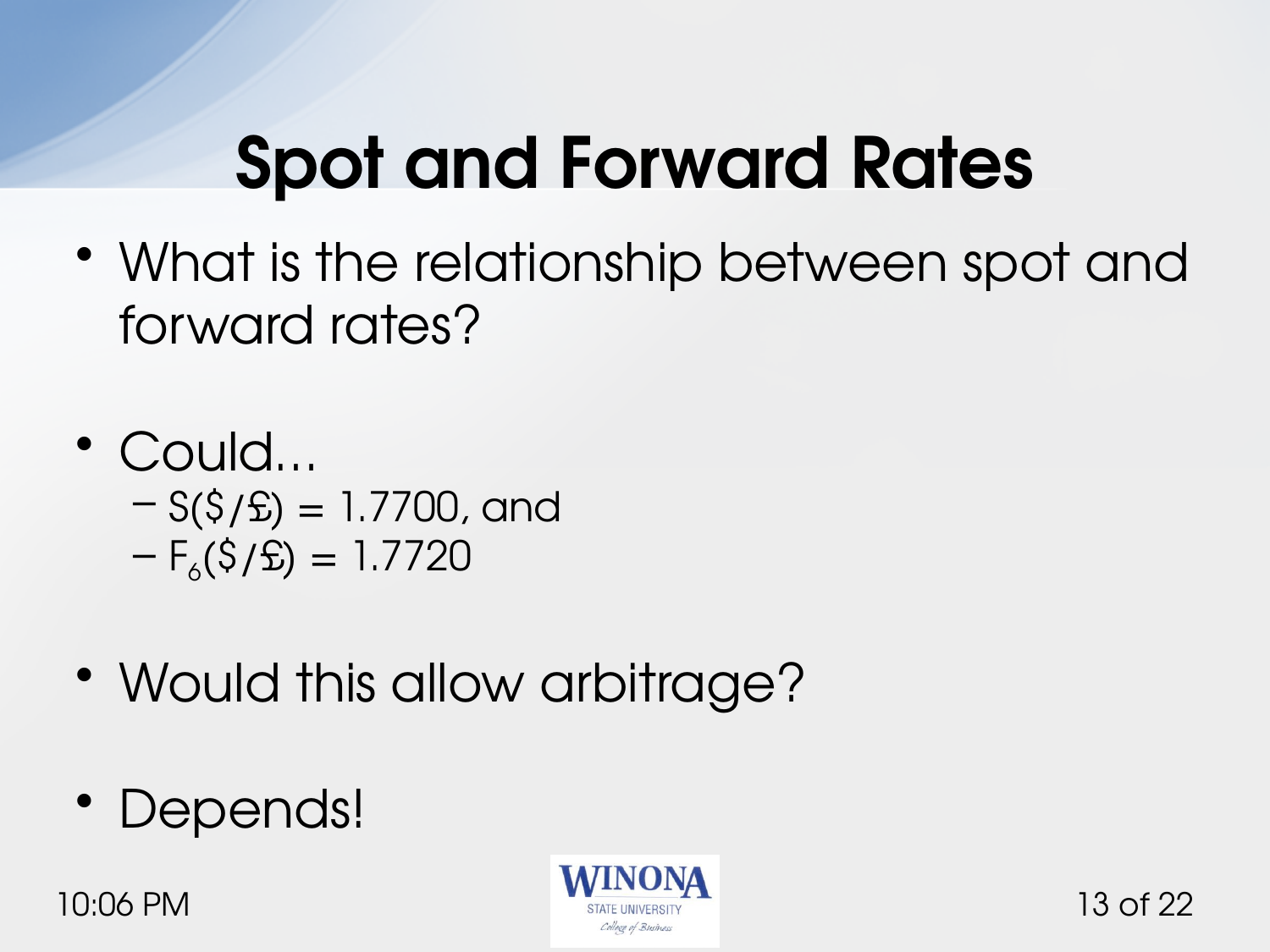

# Spot and Forward Rates
What is the relationship between spot and forward rates?

Could…
S($/£) = 1.7700, and
F6($/£) = 1.7720

Would this allow arbitrage?

Depends!